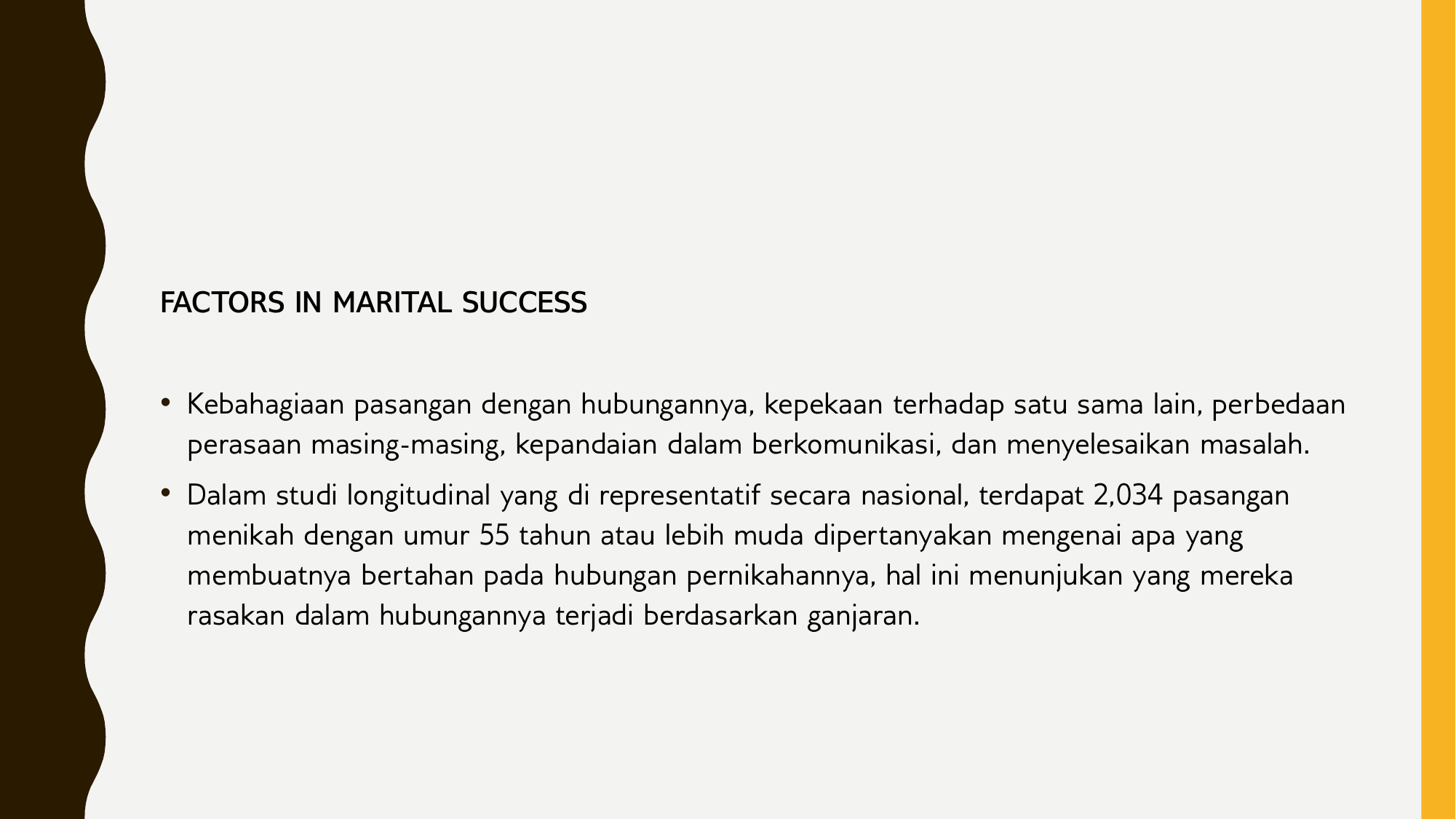

#
FACTORS IN MARITAL SUCCESS

Kebahagiaan pasangan dengan hubungannya, kepekaan terhadap satu sama lain, perbedaan perasaan masing-masing, kepandaian dalam berkomunikasi, dan menyelesaikan masalah.
Dalam studi longitudinal yang di representatif secara nasional, terdapat 2,034 pasangan menikah dengan umur 55 tahun atau lebih muda dipertanyakan mengenai apa yang membuatnya bertahan pada hubungan pernikahannya, hal ini menunjukan yang mereka rasakan dalam hubungannya terjadi berdasarkan ganjaran.